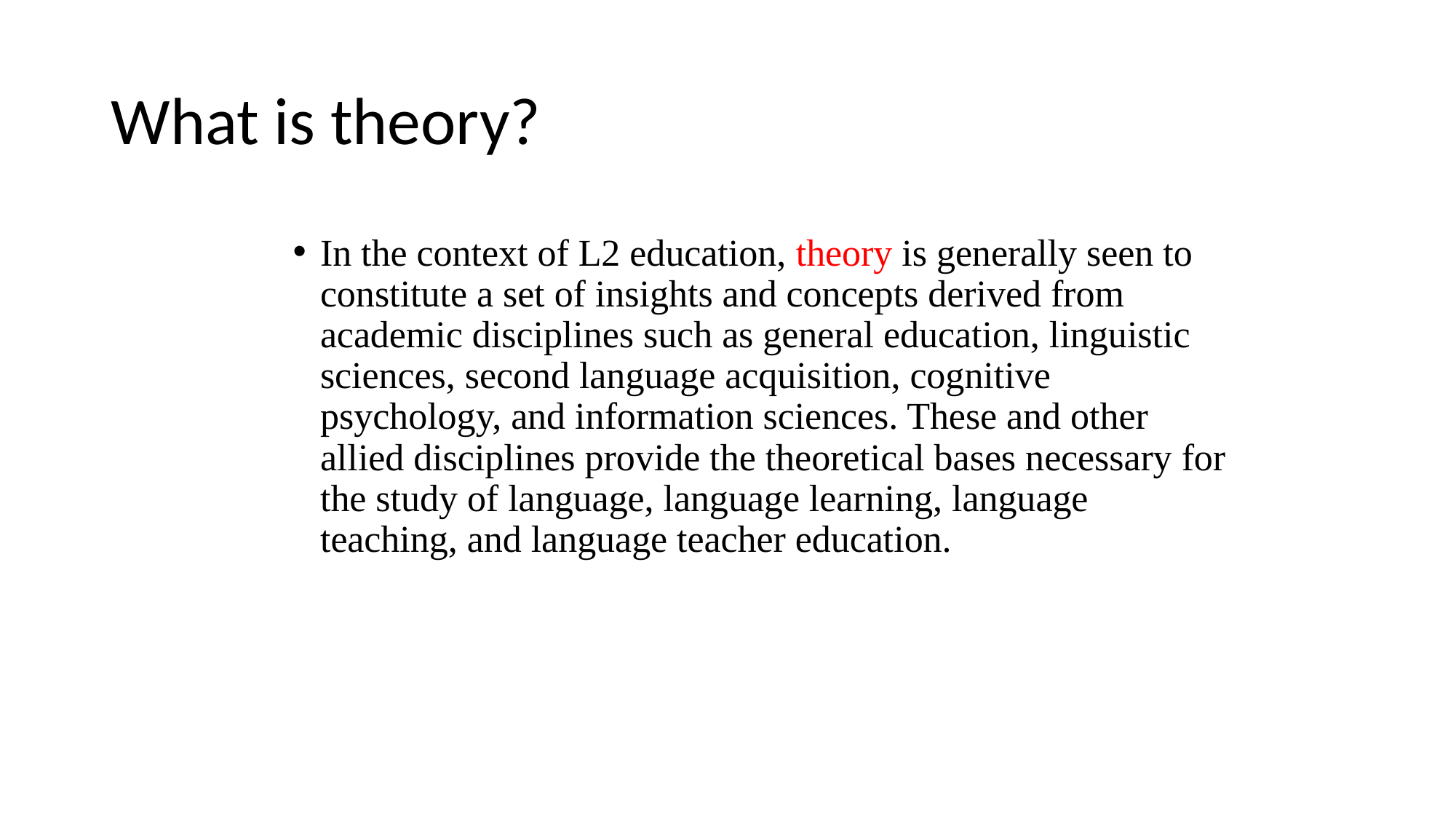

# What is theory?
In the context of L2 education, theory is generally seen to constitute a set of insights and concepts derived from academic disciplines such as general education, linguistic sciences, second language acquisition, cognitive psychology, and information sciences. These and other allied disciplines provide the theoretical bases necessary for the study of language, language learning, language teaching, and language teacher education.